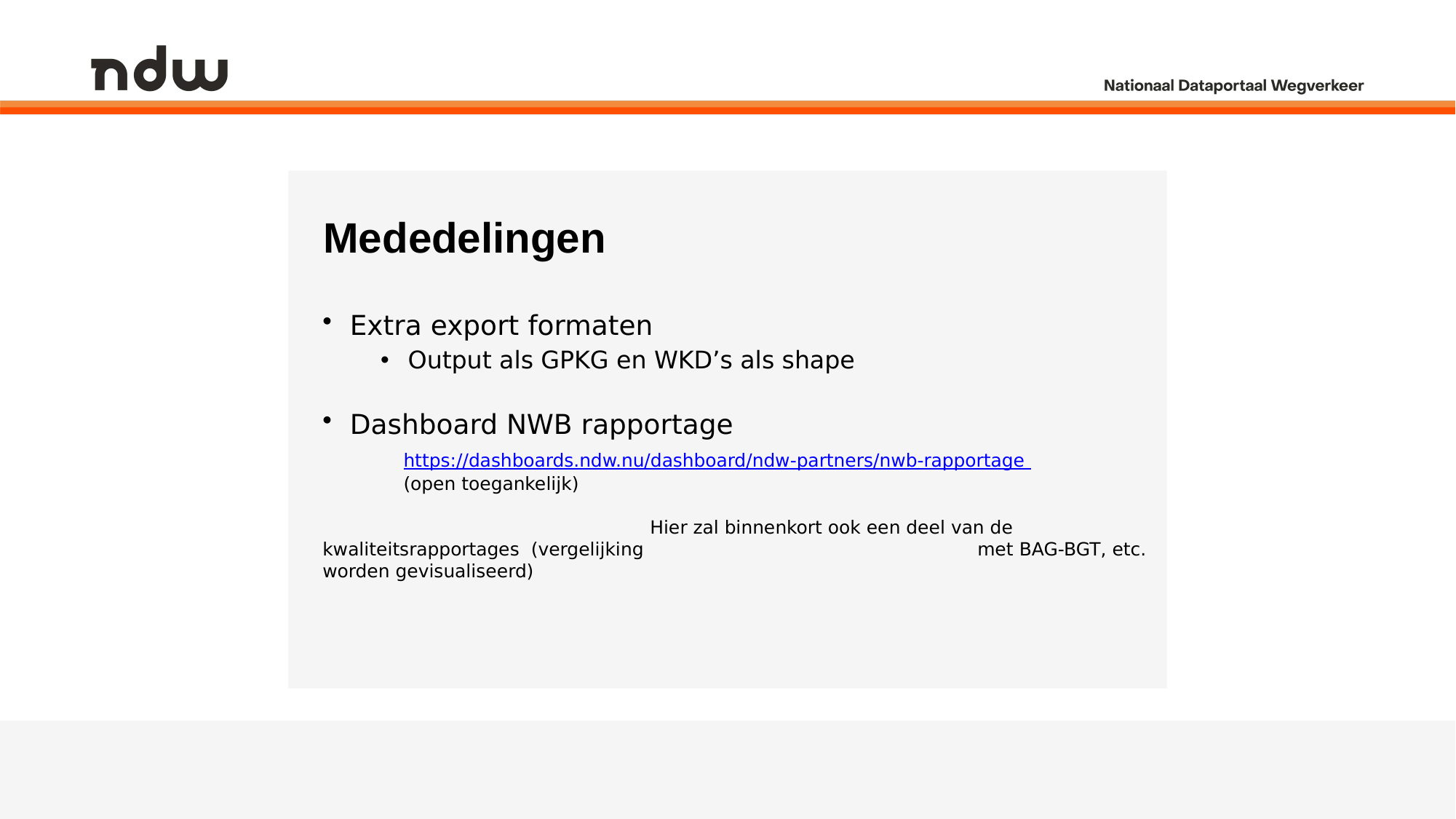

# Mededelingen

Extra export formaten
Output als GPKG en WKD’s als shape

Dashboard NWB rapportage
		https://dashboards.ndw.nu/dashboard/ndw-partners/nwb-rapportage
		(open toegankelijk)
			Hier zal binnenkort ook een deel van de kwaliteitsrapportages  (vergelijking  			met BAG-BGT, etc. worden gevisualiseerd)